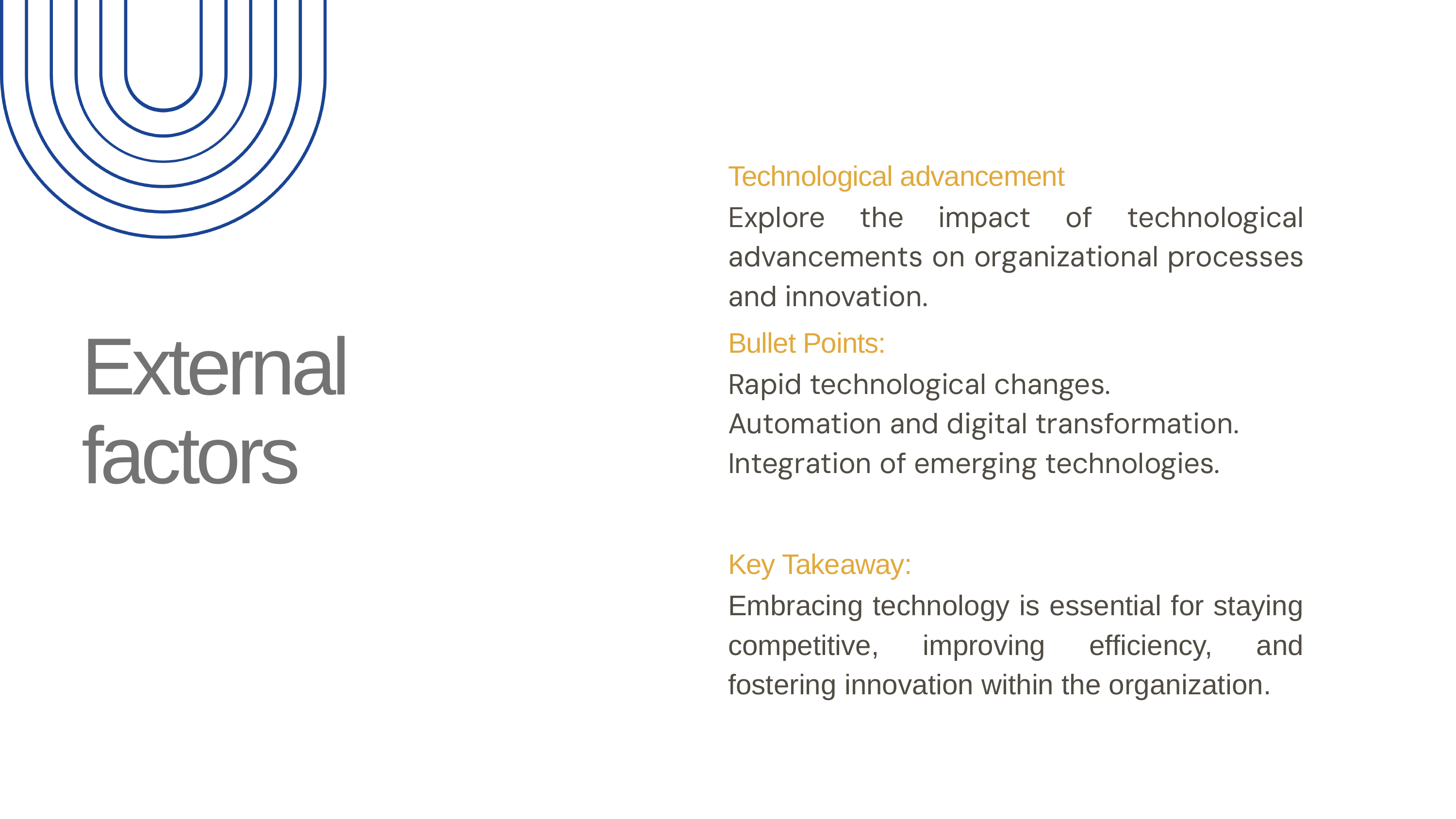

Technological advancement
Explore the impact of technological advancements on organizational processes and innovation.
External factors
Bullet﻿ Points:
Rapid technological changes.
Automation and digital transformation.
Integration of emerging technologies.
Key Take﻿away:
Embracing technology is essential for staying competitive, improving efficiency, and fostering innovation within the organization.